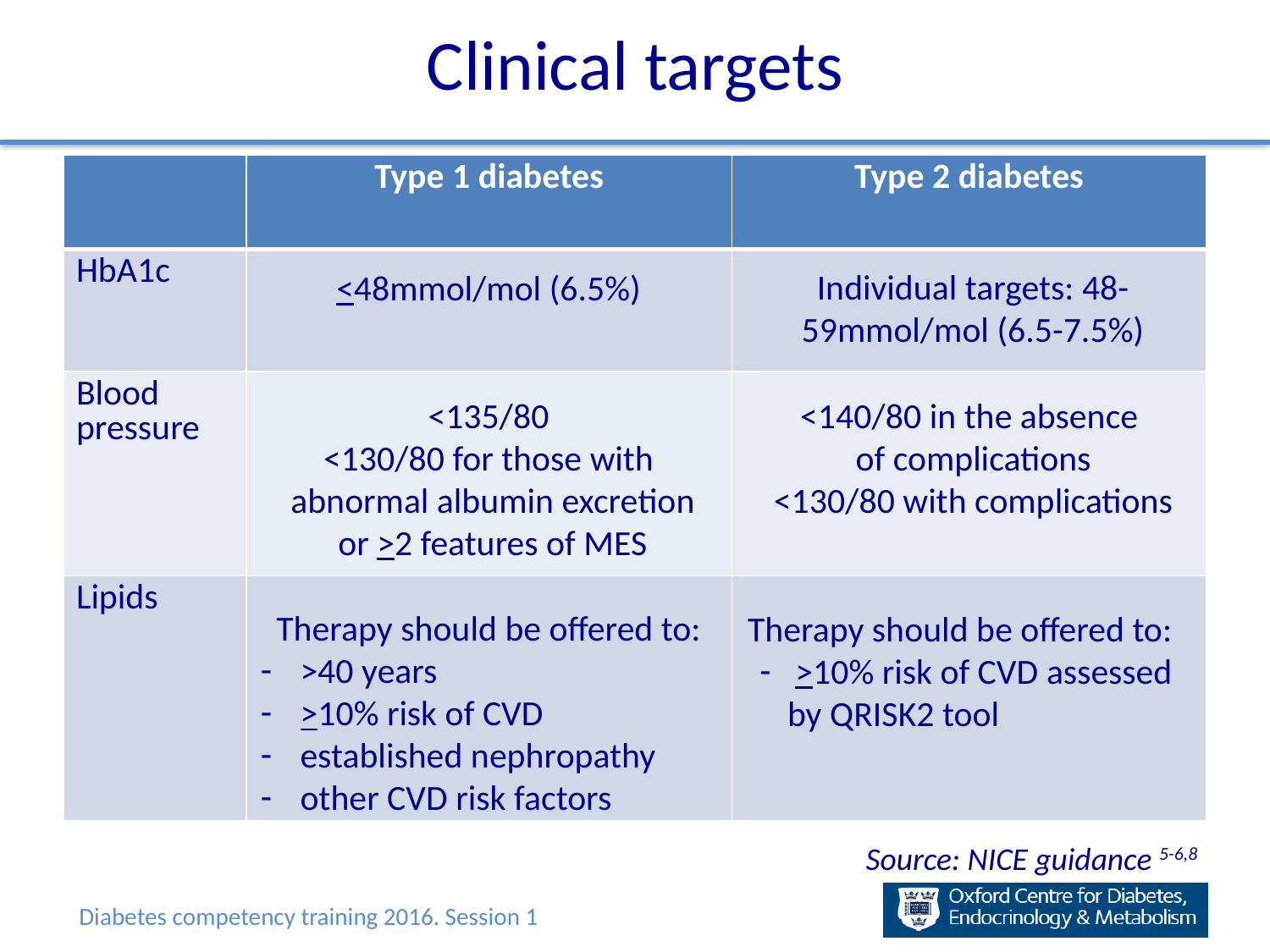

Clinical targets
|  | Type 1 diabetes | Type 2 diabetes |
| --- | --- | --- |
| HbA1c |  |  |
| Blood pressure |  |  |
| Lipids |  |  |

Individual targets: 48-59mmol/mol (6.5-7.5%)
<48mmol/mol (6.5%)
<135/80
<130/80 for those with
 abnormal albumin excretion
 or >2 features of MES
<140/80 in the absence
of complications
<130/80 with complications
Therapy should be offered to:
>40 years
>10% risk of CVD
established nephropathy
other CVD risk factors
Therapy should be offered to:
 >10% risk of CVD assessed by QRISK2 tool
Source: NICE guidance 5-6,8